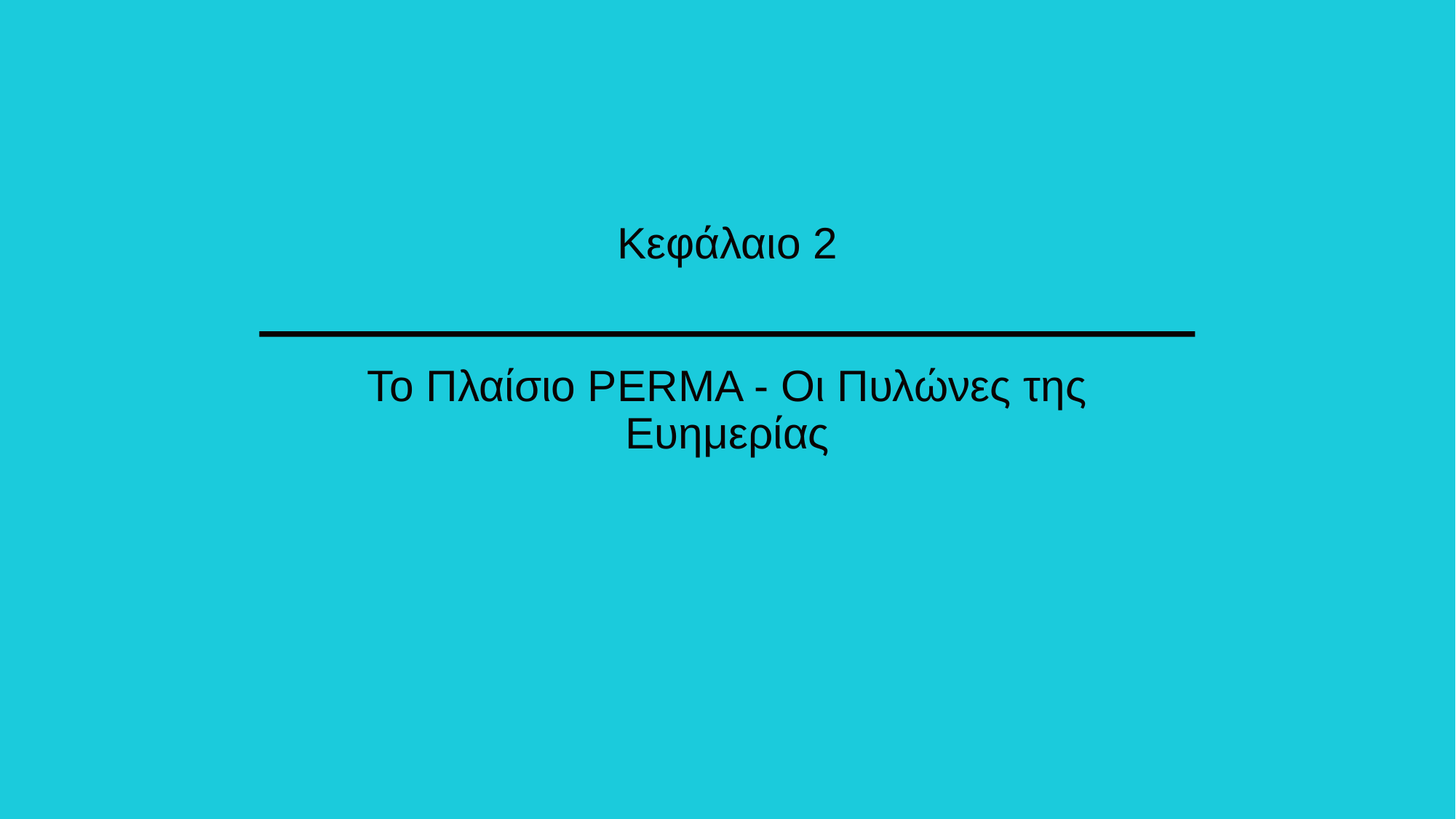

# Κεφάλαιο 2

Το Πλαίσιο PERMA - Οι Πυλώνες της Ευημερίας